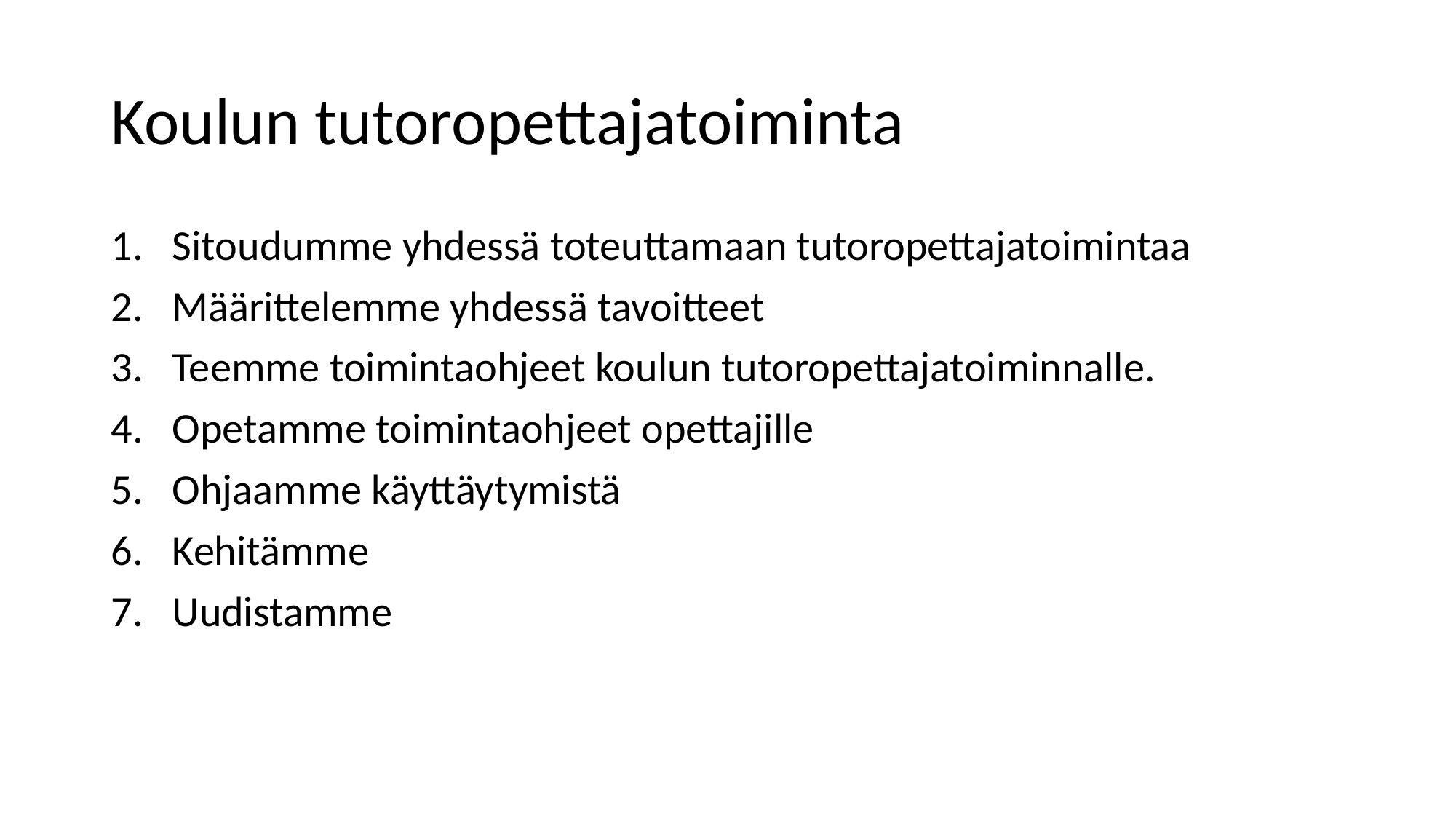

# Koulun tutoropettajatoiminta
Sitoudumme yhdessä toteuttamaan tutoropettajatoimintaa
Määrittelemme yhdessä tavoitteet
Teemme toimintaohjeet koulun tutoropettajatoiminnalle.
Opetamme toimintaohjeet opettajille
Ohjaamme käyttäytymistä
Kehitämme
Uudistamme